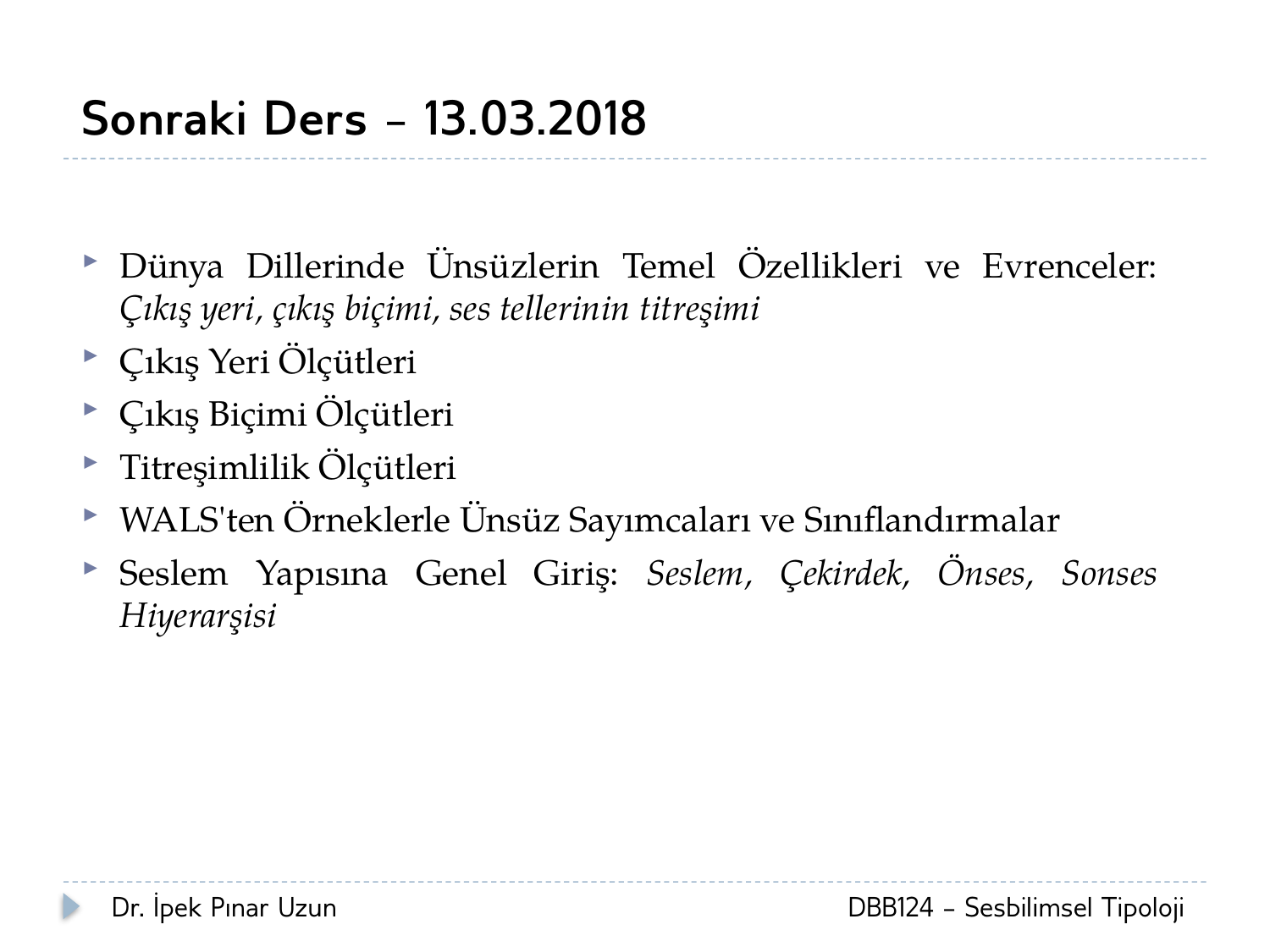

Sonraki Ders – 13.03.2018

Dünya Dillerinde Ünsüzlerin Temel Özellikleri ve Evrenceler: Çıkış yeri, çıkış biçimi, ses tellerinin titreşimi
Çıkış Yeri Ölçütleri
Çıkış Biçimi Ölçütleri
Titreşimlilik Ölçütleri
WALS'ten Örneklerle Ünsüz Sayımcaları ve Sınıflandırmalar
Seslem Yapısına Genel Giriş: Seslem, Çekirdek, Önses, Sonses Hiyerarşisi
Dr. İpek Pınar Uzun		 		            DBB124 – Sesbilimsel Tipoloji